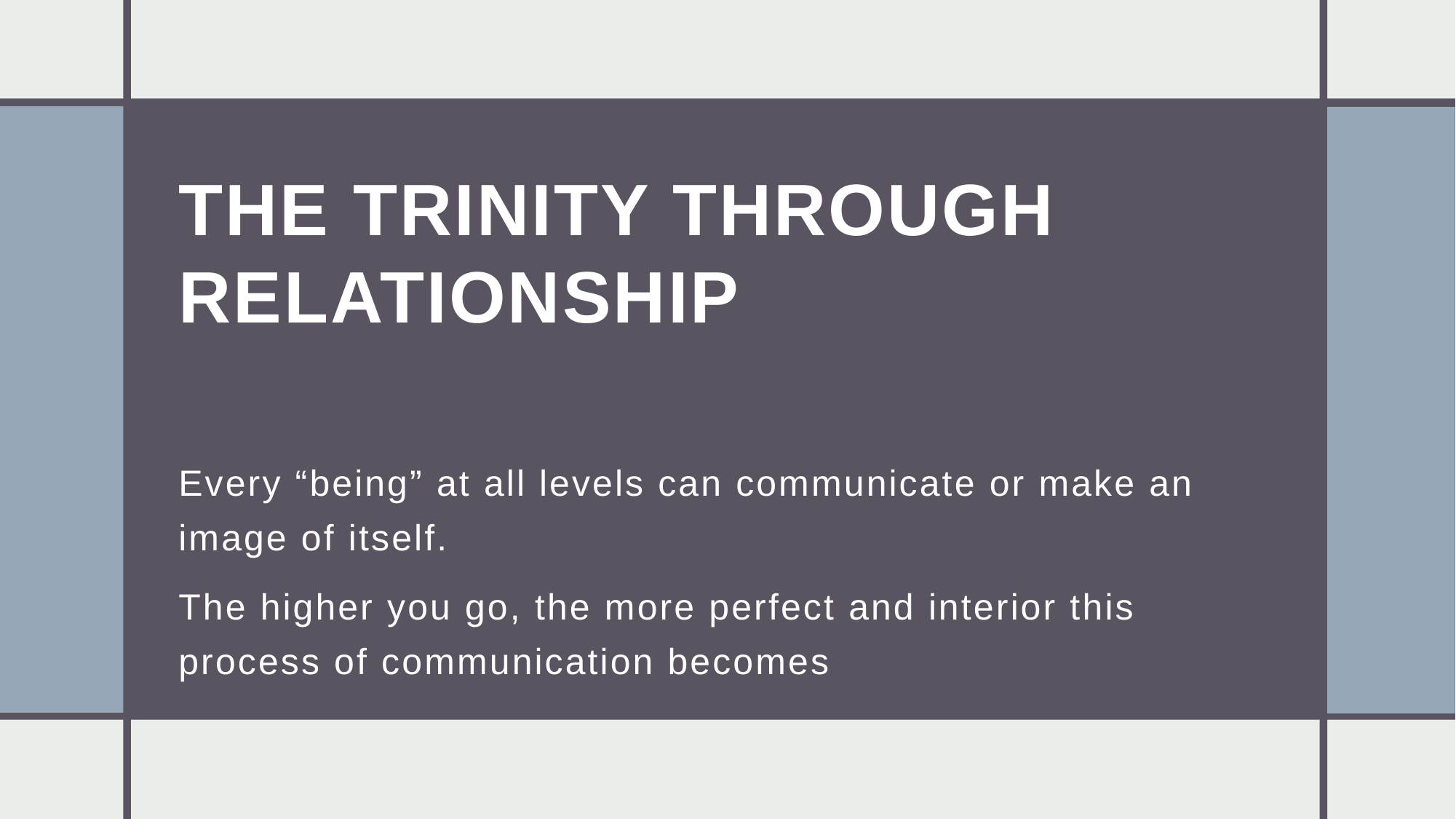

# The trinity through relationship
Every “being” at all levels can communicate or make an image of itself.
The higher you go, the more perfect and interior this process of communication becomes